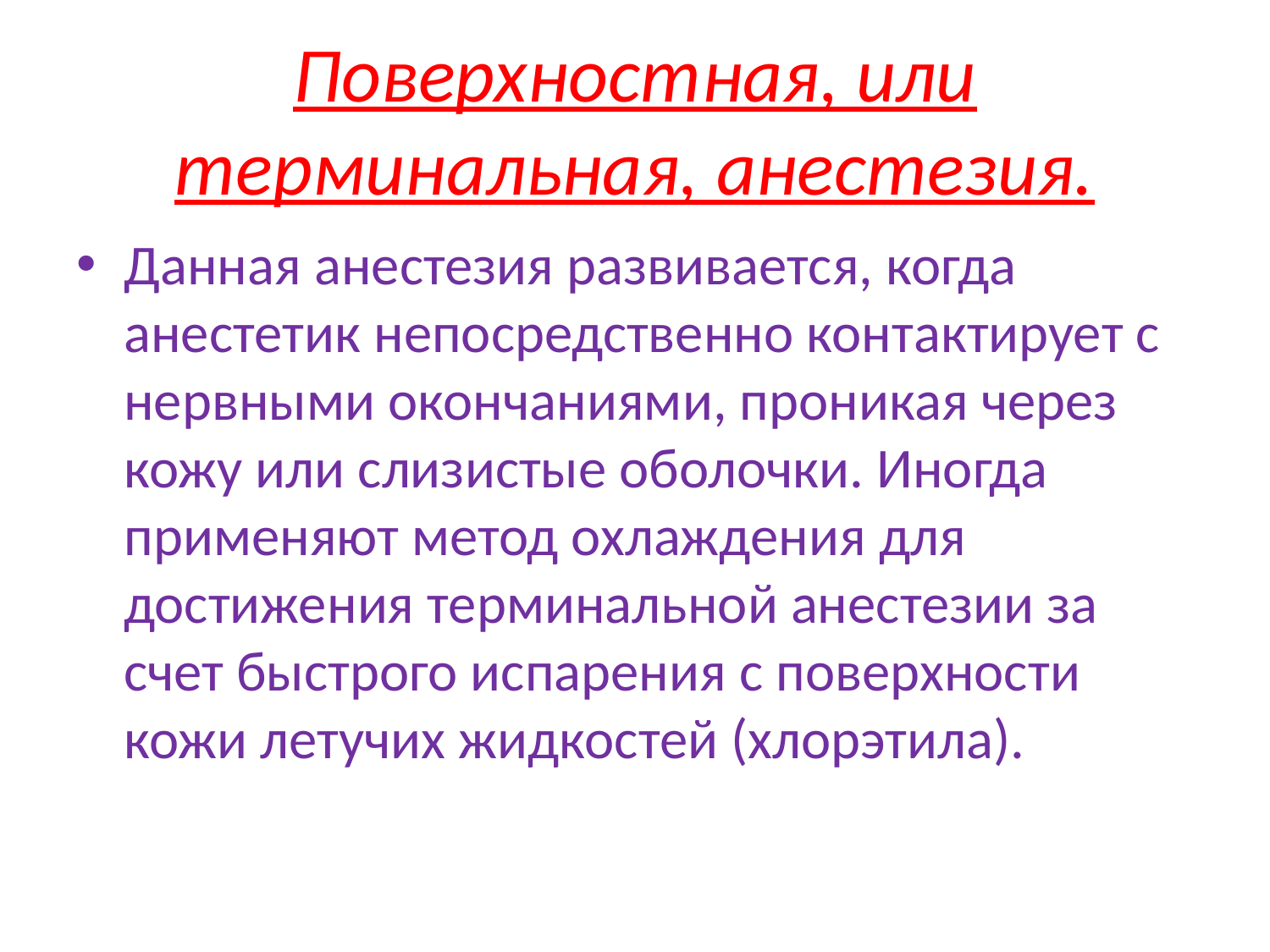

# Поверхностная, или терминальная, анестезия.
Данная анестезия развивается, когда анестетик непосредственно контактирует с нервными окончаниями, проникая через кожу или слизистые оболочки. Иногда применяют метод охлаждения для достижения терминальной анестезии за счет быстрого испарения с поверхности кожи летучих жидкостей (хлорэтила).